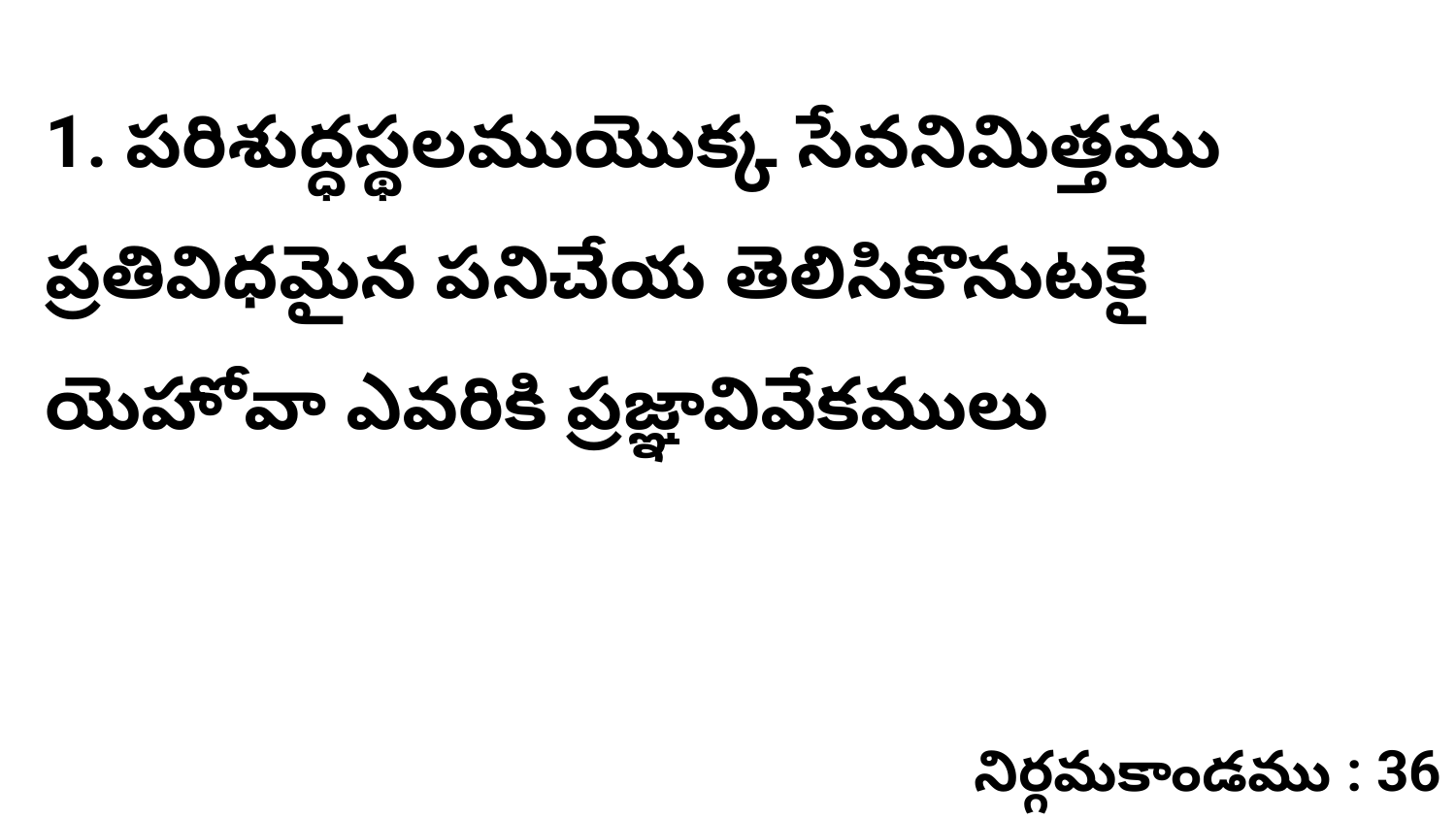

1. పరిశుద్ధస్థలముయొక్క సేవనిమిత్తము ప్రతివిధమైన పనిచేయ తెలిసికొనుటకై యెహోవా ఎవరికి ప్రజ్ఞావివేకములు
నిర్గమకాండము : 36